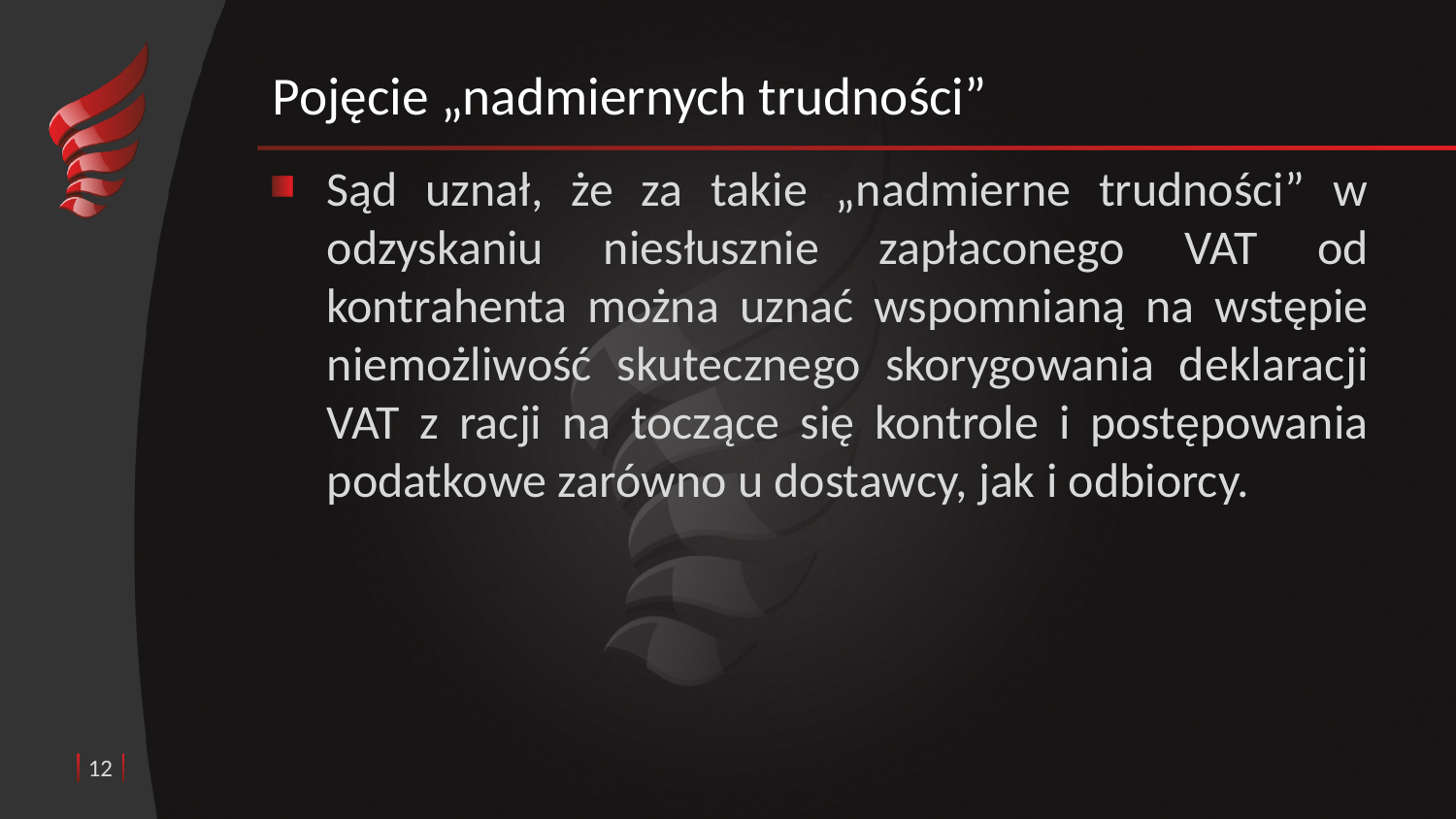

# Pojęcie „nadmiernych trudności”
Sąd uznał, że za takie „nadmierne trudności” w odzyskaniu niesłusznie zapłaconego VAT od kontrahenta można uznać wspomnianą na wstępie niemożliwość skutecznego skorygowania deklaracji VAT z racji na toczące się kontrole i postępowania podatkowe zarówno u dostawcy, jak i odbiorcy.